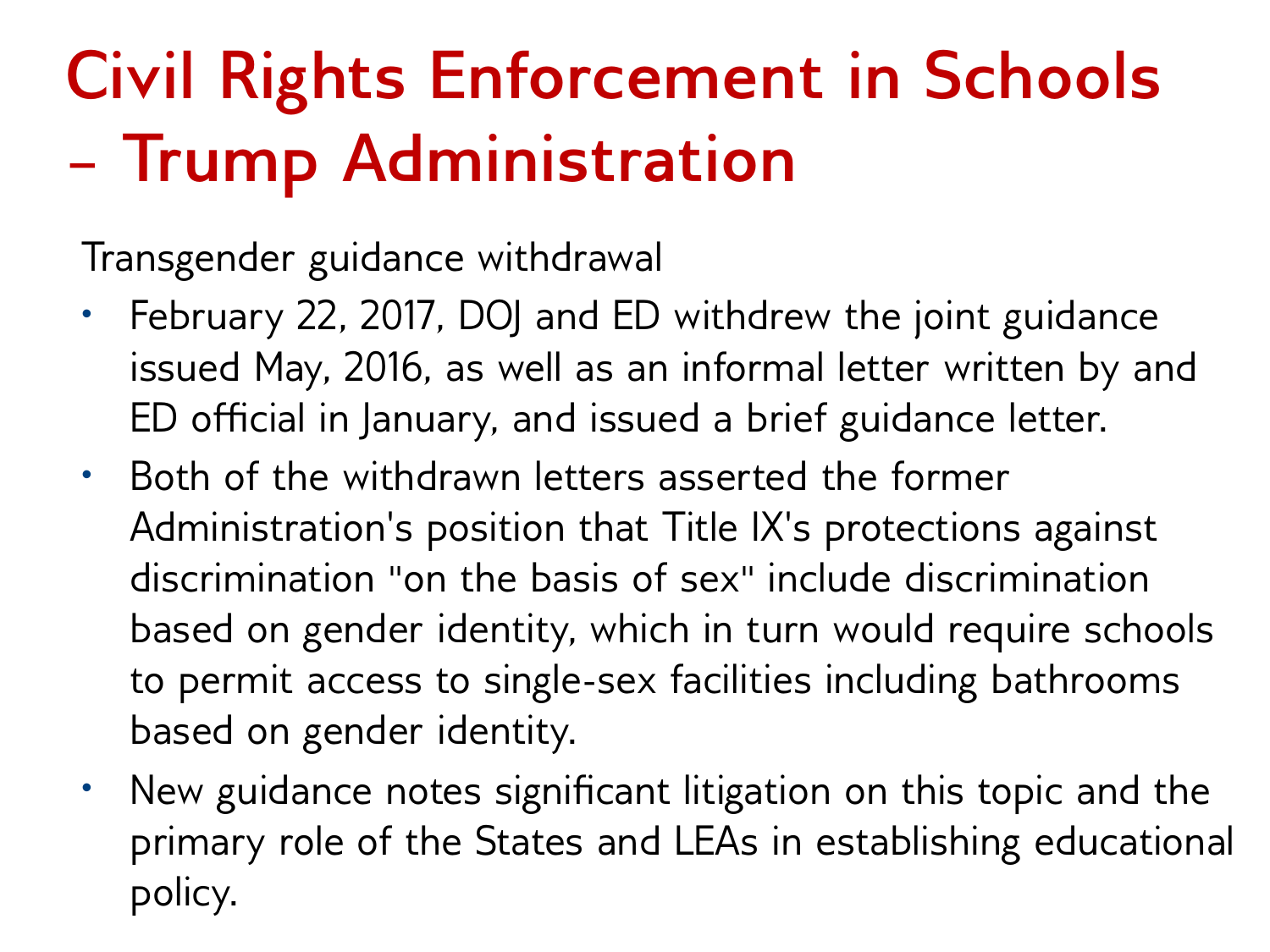

# Civil Rights Enforcement in Schools – Trump Administration
Transgender guidance withdrawal
February 22, 2017, DOJ and ED withdrew the joint guidance issued May, 2016, as well as an informal letter written by and ED official in January, and issued a brief guidance letter.
Both of the withdrawn letters asserted the former Administration's position that Title IX's protections against discrimination "on the basis of sex" include discrimination based on gender identity, which in turn would require schools to permit access to single-sex facilities including bathrooms based on gender identity.
New guidance notes significant litigation on this topic and the primary role of the States and LEAs in establishing educational policy.